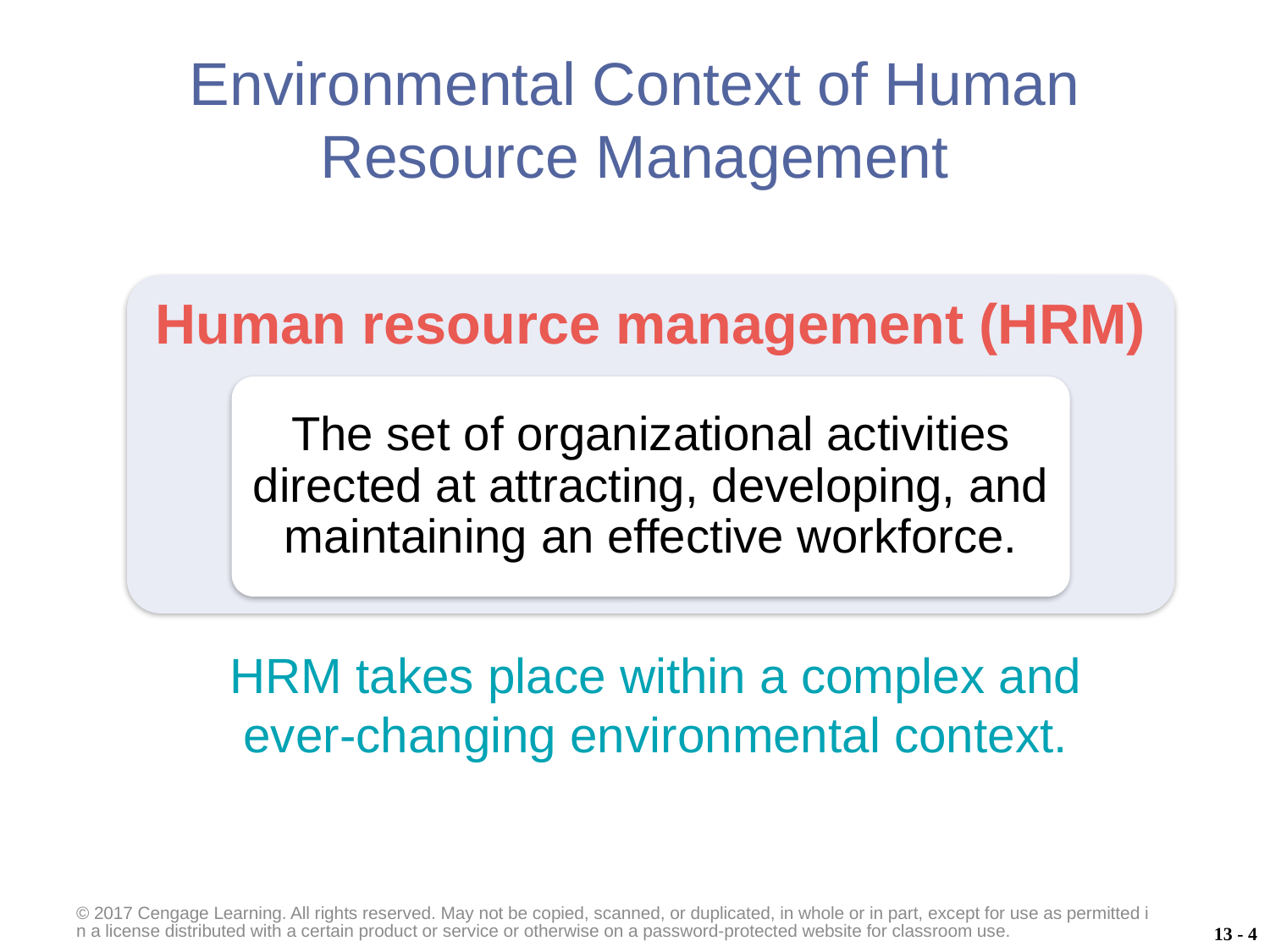

# Environmental Context of Human Resource Management
Human resource management (HRM)
The set of organizational activities directed at attracting, developing, and maintaining an effective workforce.
HRM takes place within a complex and ever-changing environmental context.
© 2017 Cengage Learning. All rights reserved. May not be copied, scanned, or duplicated, in whole or in part, except for use as permitted in a license distributed with a certain product or service or otherwise on a password-protected website for classroom use.